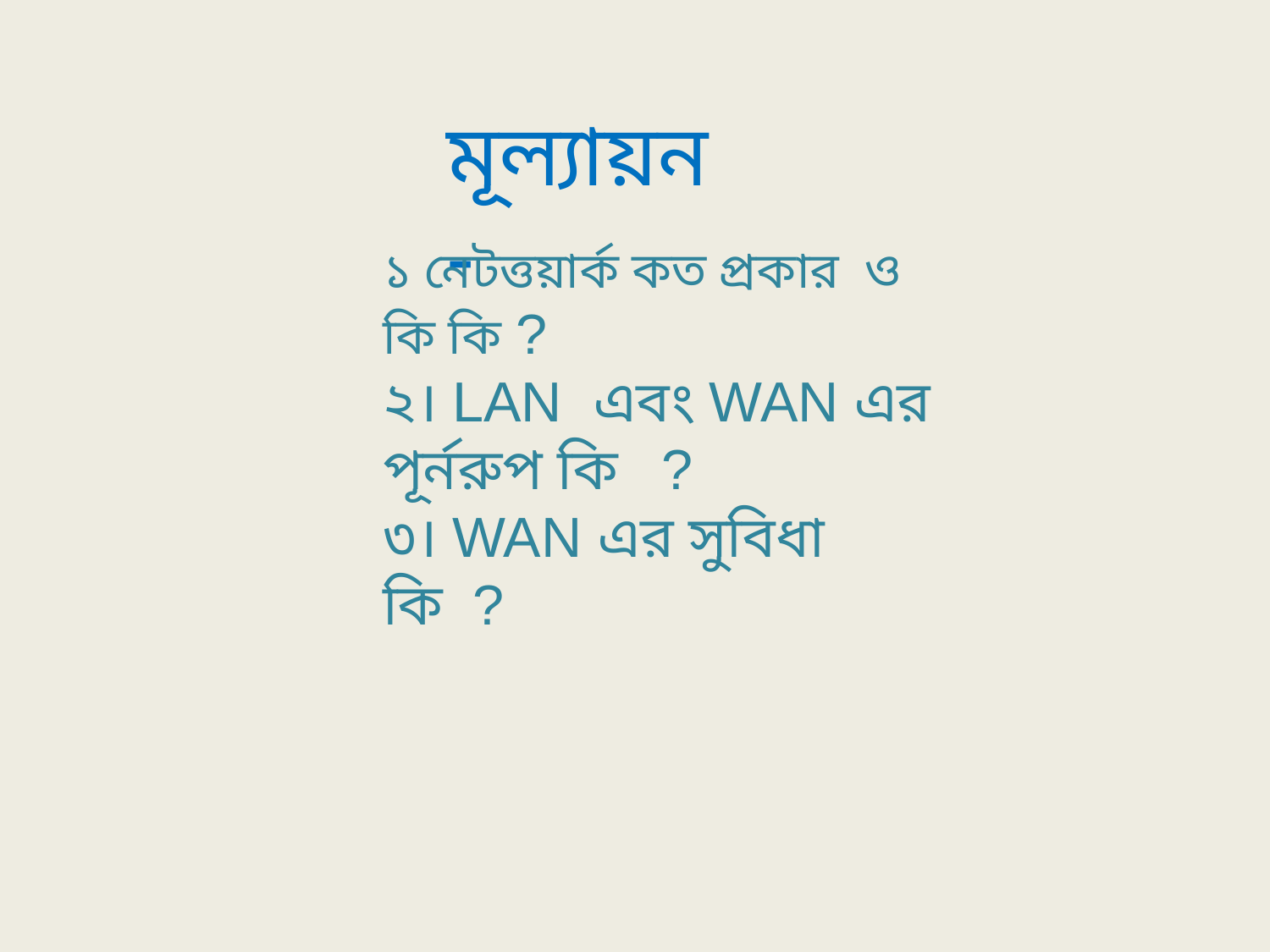

মূল্যায়ন -
১ নেটত্তয়ার্ক কত প্রকার  ও কি কি ?
২। LAN  এবং WAN এর পূর্নরুপ কি   ?
৩। WAN এর সুবিধা কি  ?